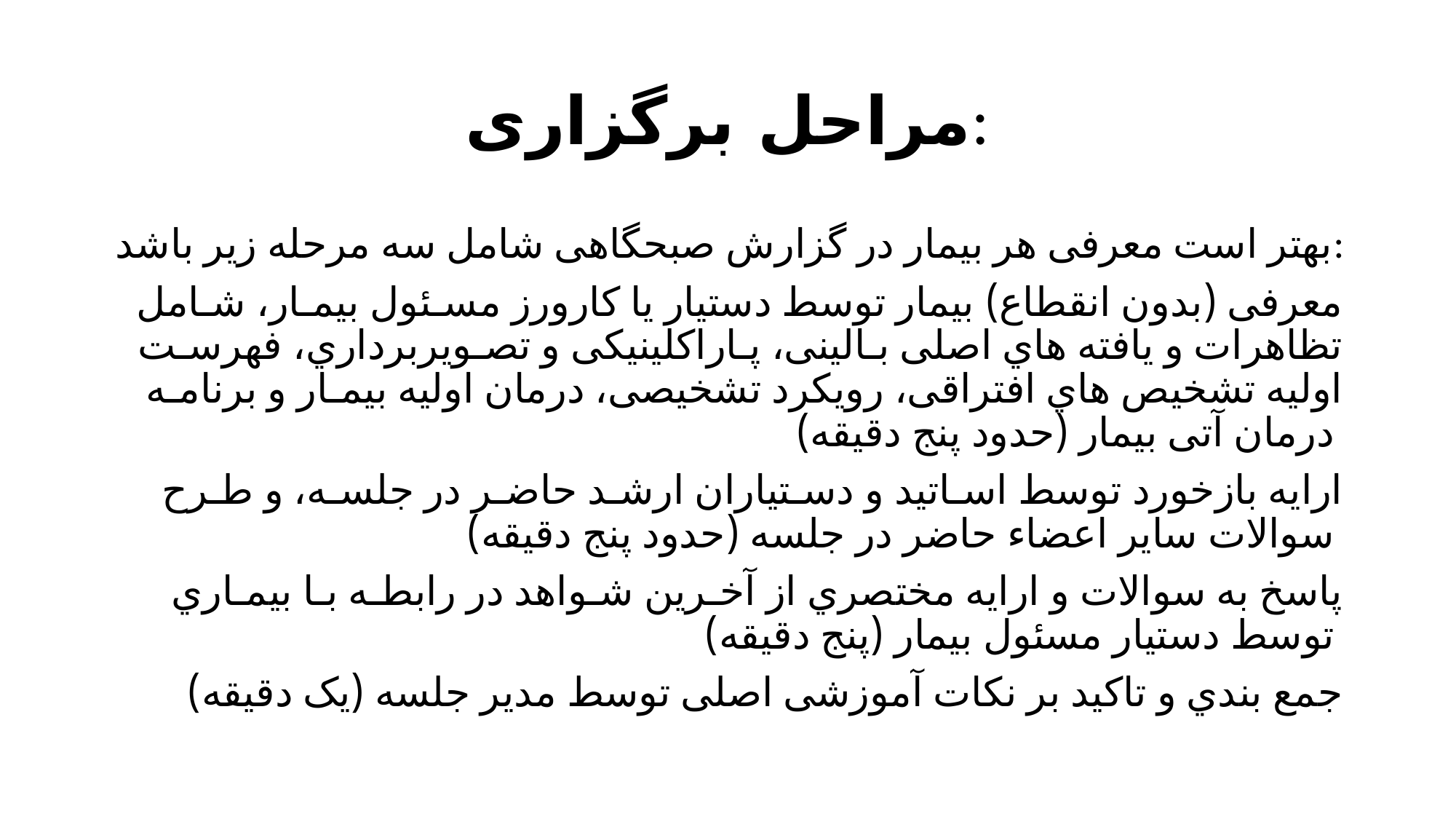

# مراحل برگزاری:
بهتر است معرفی هر بیمار در گزارش صبحگاهی شامل سه مرحله زیر باشد:
معرفی (بدون انقطاع) بیمار توسط دستیار یا کارورز مسـئول بیمـار، شـامل تظاهرات و یافته هاي اصلی بـالینی، پـاراکلینیکی و تصـویربرداري، فهرسـت اولیه تشخیص هاي افتراقی، رویکرد تشخیصی، درمان اولیه بیمـار و برنامـه درمان آتی بیمار (حدود پنج دقیقه)
ارایه بازخورد توسط اسـاتید و دسـتیاران ارشـد حاضـر در جلسـه، و طـرح سوالات سایر اعضاء حاضر در جلسه (حدود پنج دقیقه)
پاسخ به سوالات و ارایه مختصري از آخـرین شـواهد در رابطـه بـا بیمـاري توسط دستیار مسئول بیمار (پنج دقیقه)
جمع بندي و تاکید بر نکات آموزشی اصلی توسط مدیر جلسه (یک دقیقه)